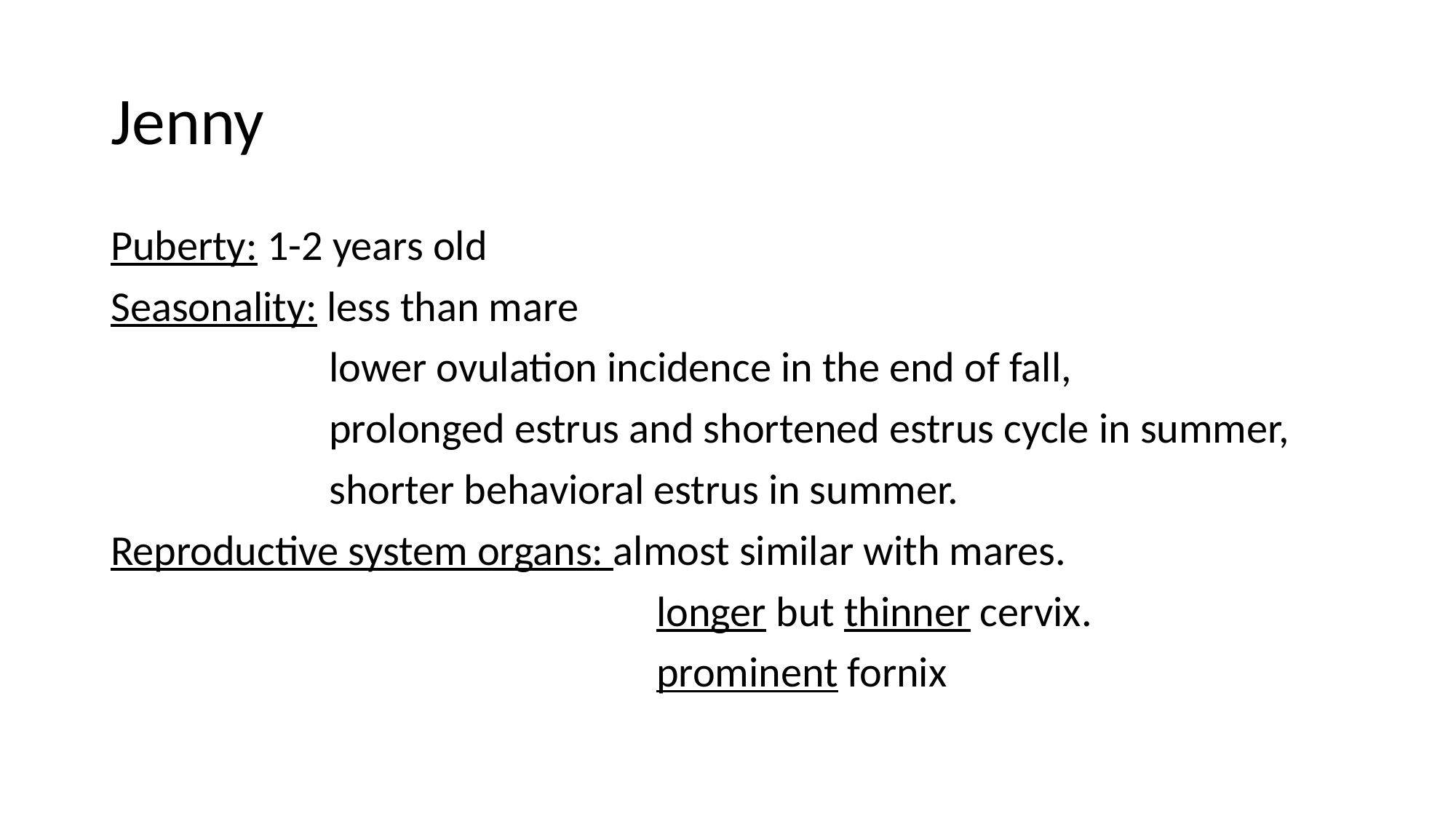

# Jenny
Puberty: 1-2 years old
Seasonality: less than mare
		lower ovulation incidence in the end of fall,
		prolonged estrus and shortened estrus cycle in summer,
		shorter behavioral estrus in summer.
Reproductive system organs: almost similar with mares.
					longer but thinner cervix.
					prominent fornix